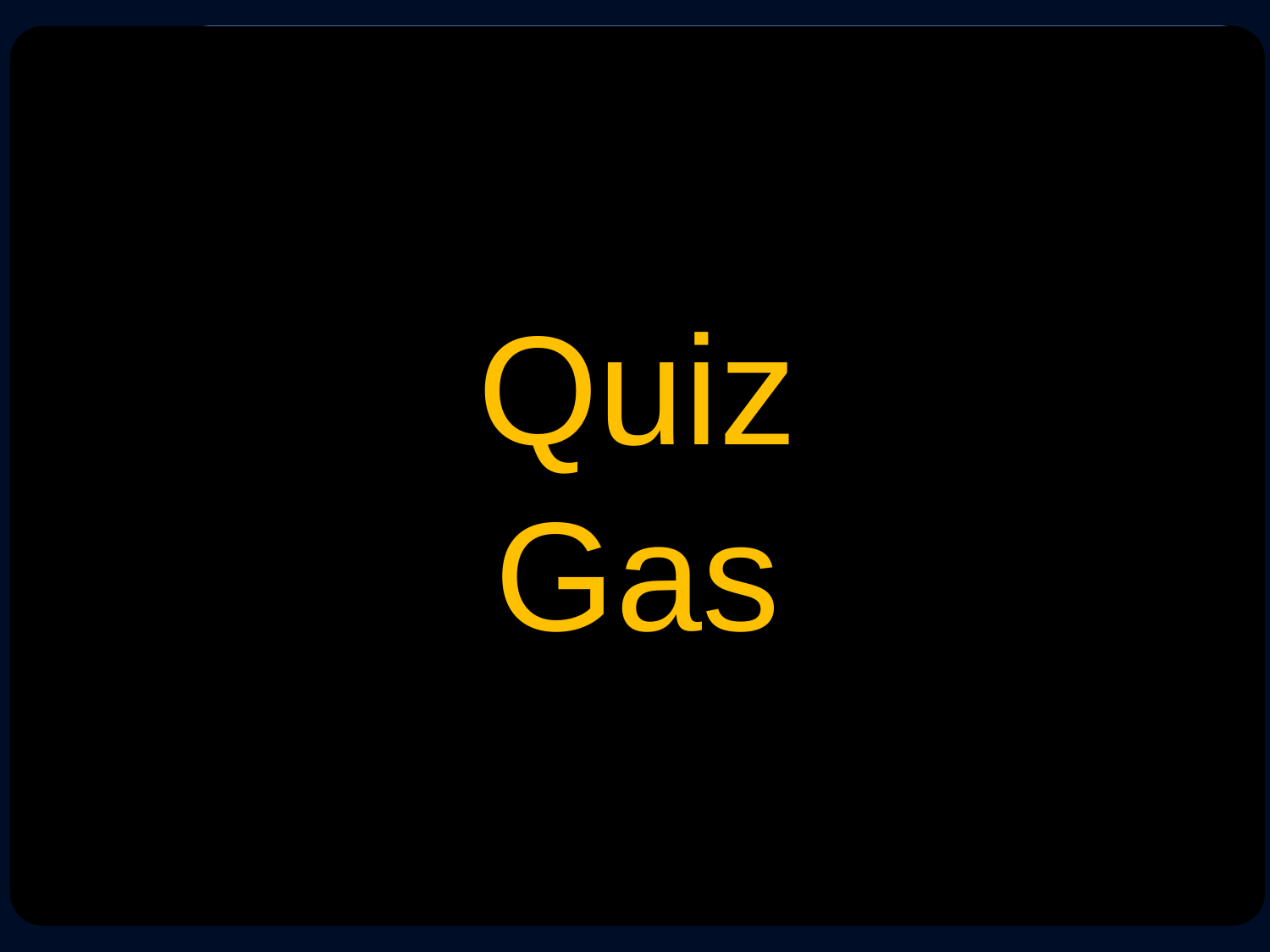

Quiz
Gas
1
# ข้อใดไม่ใช่สมบัติของแก๊ส

โมเลกุลอยู่ห่างกัน
ความหนาแน่นน้อย
มีรูปร่างไม่แน่นอน
มีปริมาตรที่แน่นอน
โมเลกุลมีการเคลื่อนที่อย่างไม่เป็นระเบียบ